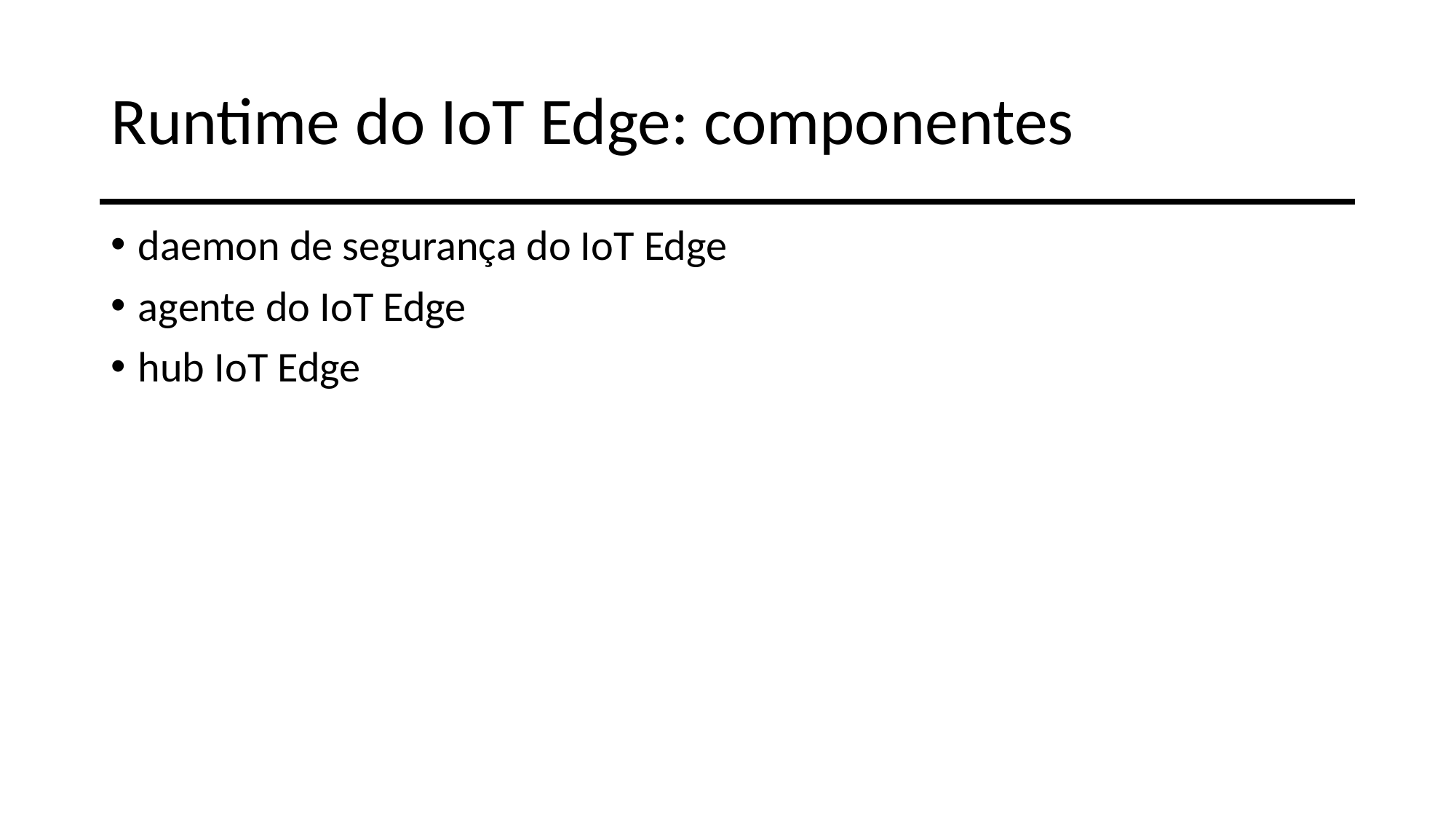

# Runtime do IoT Edge: componentes
daemon de segurança do IoT Edge
agente do IoT Edge
hub IoT Edge